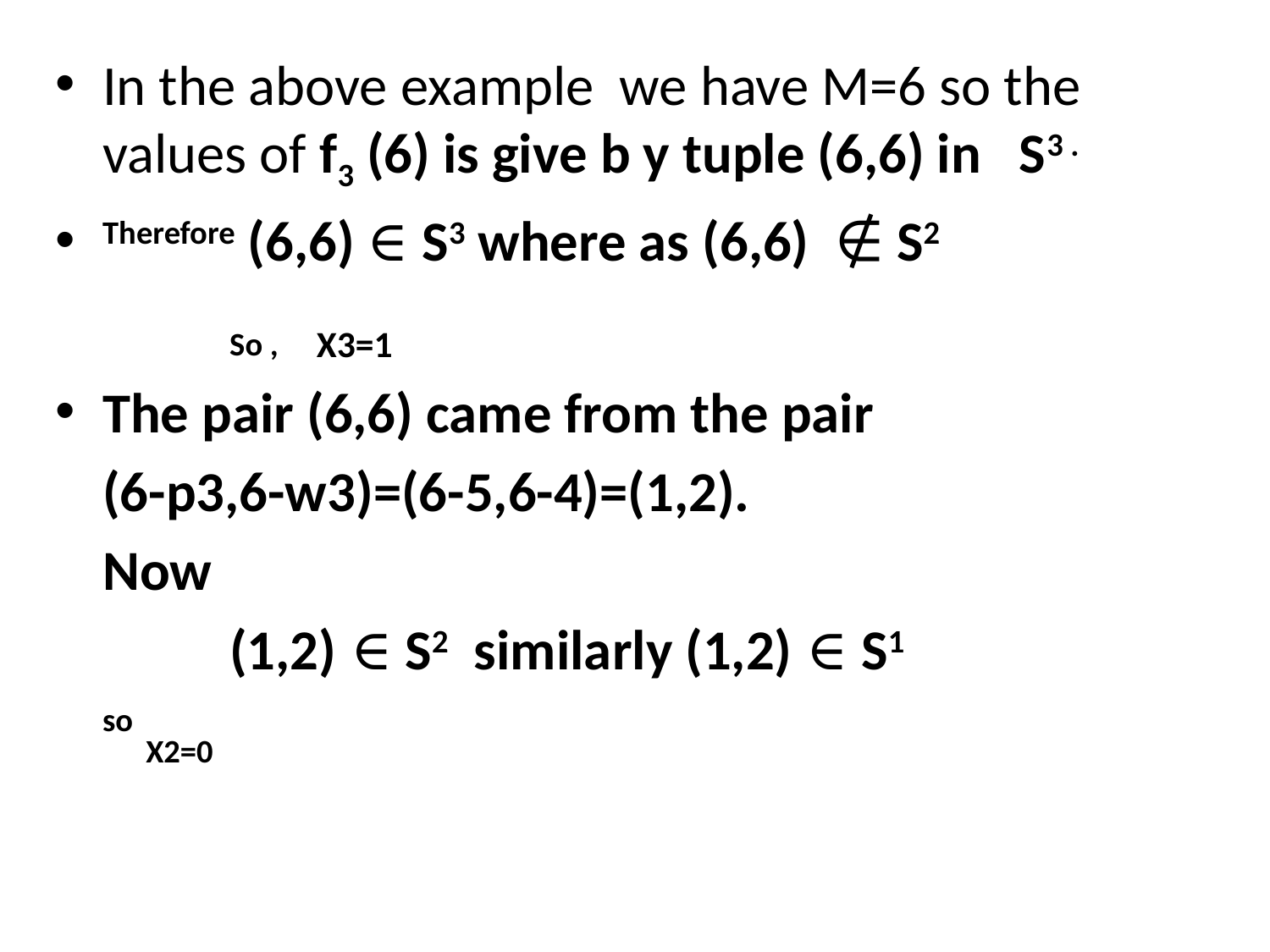

In the above example  we have M=6 so the values of f3 (6) is give b y tuple (6,6) in   S3 .
Therefore (6,6) ∈ S3 where as (6,6)  ∉ S2
		So ,   X3=1
The pair (6,6) came from the pair
	(6-p3,6-w3)=(6-5,6-4)=(1,2).
	Now
		(1,2) ∈ S2  similarly (1,2) ∈ S1
	so X2=0